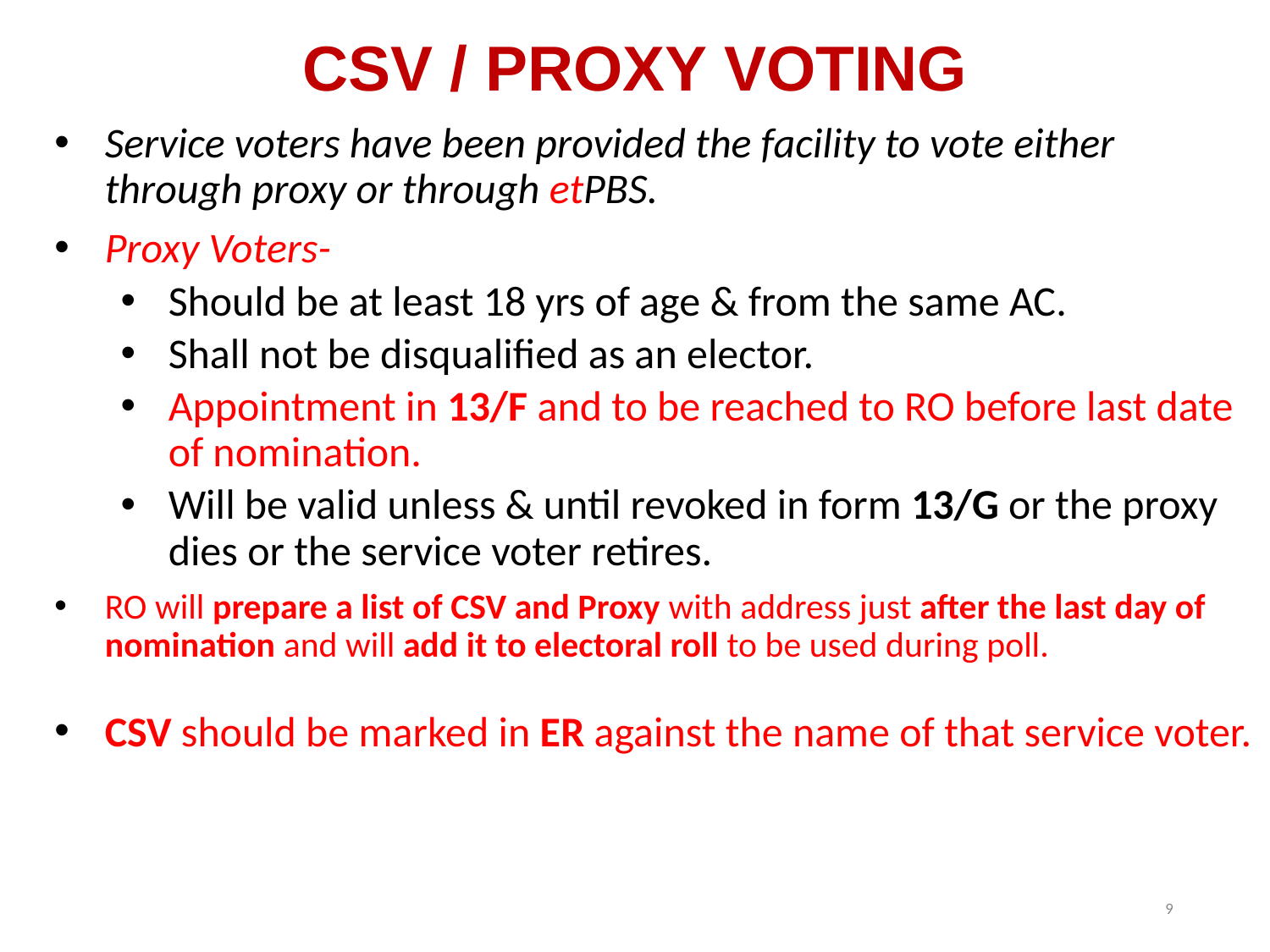

CSV / PROXY VOTING
Service voters have been provided the facility to vote either through proxy or through etPBS.
Proxy Voters-
Should be at least 18 yrs of age & from the same AC.
Shall not be disqualified as an elector.
Appointment in 13/F and to be reached to RO before last date of nomination.
Will be valid unless & until revoked in form 13/G or the proxy dies or the service voter retires.
RO will prepare a list of CSV and Proxy with address just after the last day of nomination and will add it to electoral roll to be used during poll.
CSV should be marked in ER against the name of that service voter.

9